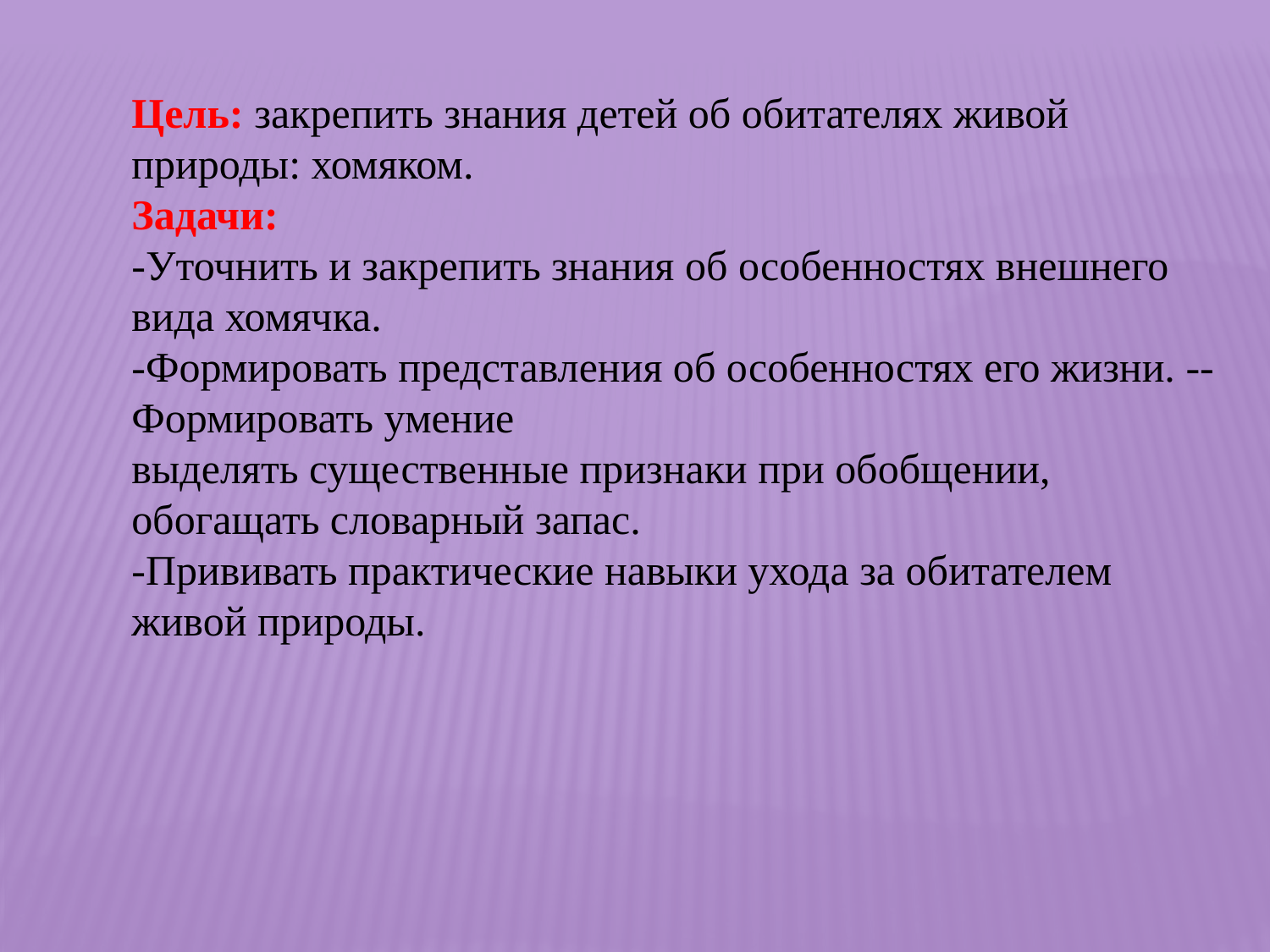

Цель: закрепить знания детей об обитателях живой природы: хомяком.
Задачи:
-Уточнить и закрепить знания об особенностях внешнего вида хомячка.
-Формировать представления об особенностях его жизни. --Формировать умение
выделять существенные признаки при обобщении, обогащать словарный запас.
-Прививать практические навыки ухода за обитателем живой природы.